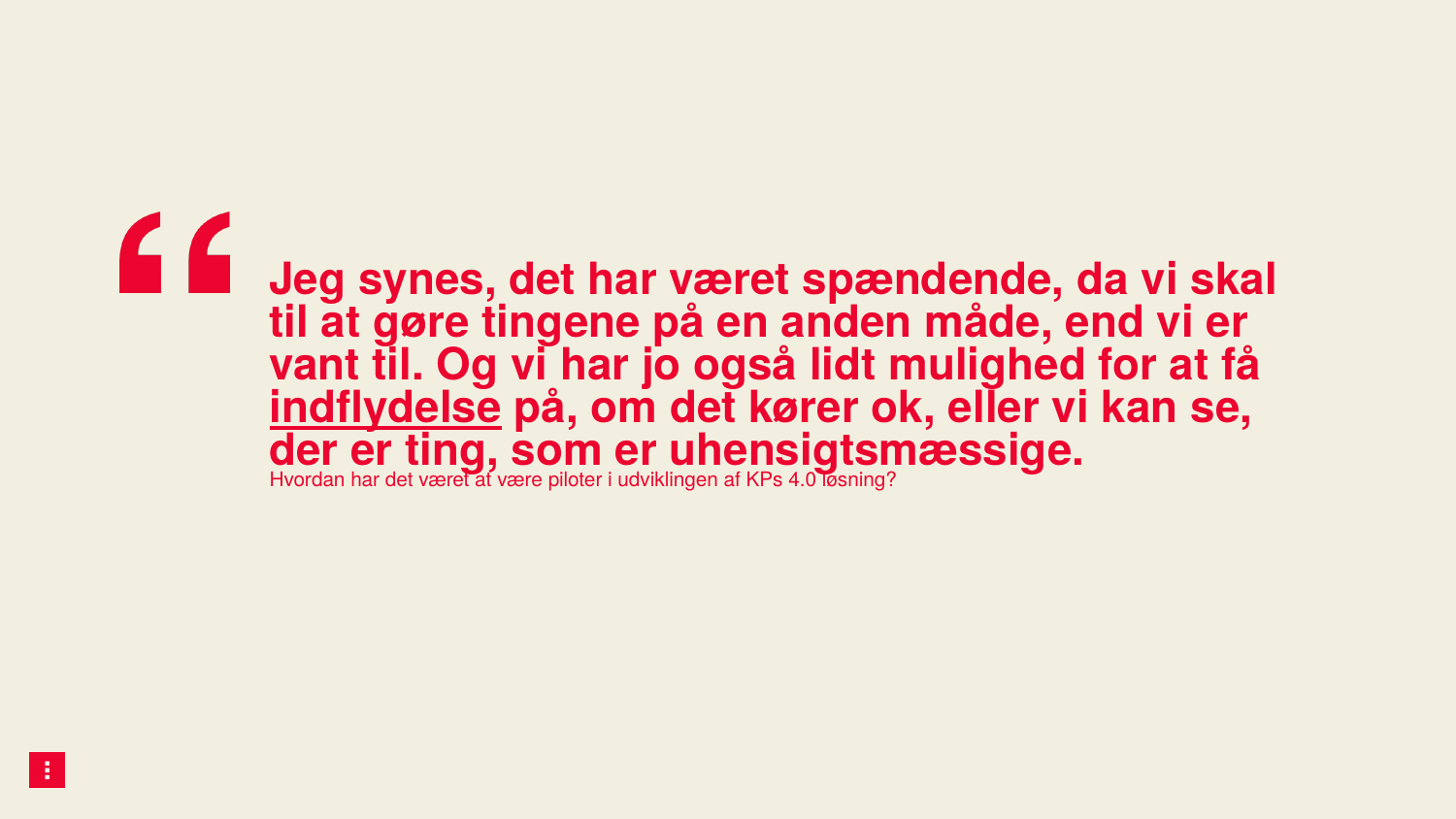

# Jeg synes, det har været spændende, da vi skal til at gøre tingene på en anden måde, end vi er vant til. Og vi har jo også lidt mulighed for at få indflydelse på, om det kører ok, eller vi kan se, der er ting, som er uhensigtsmæssige.
Hvordan har det været at være piloter i udviklingen af KPs 4.0 løsning?